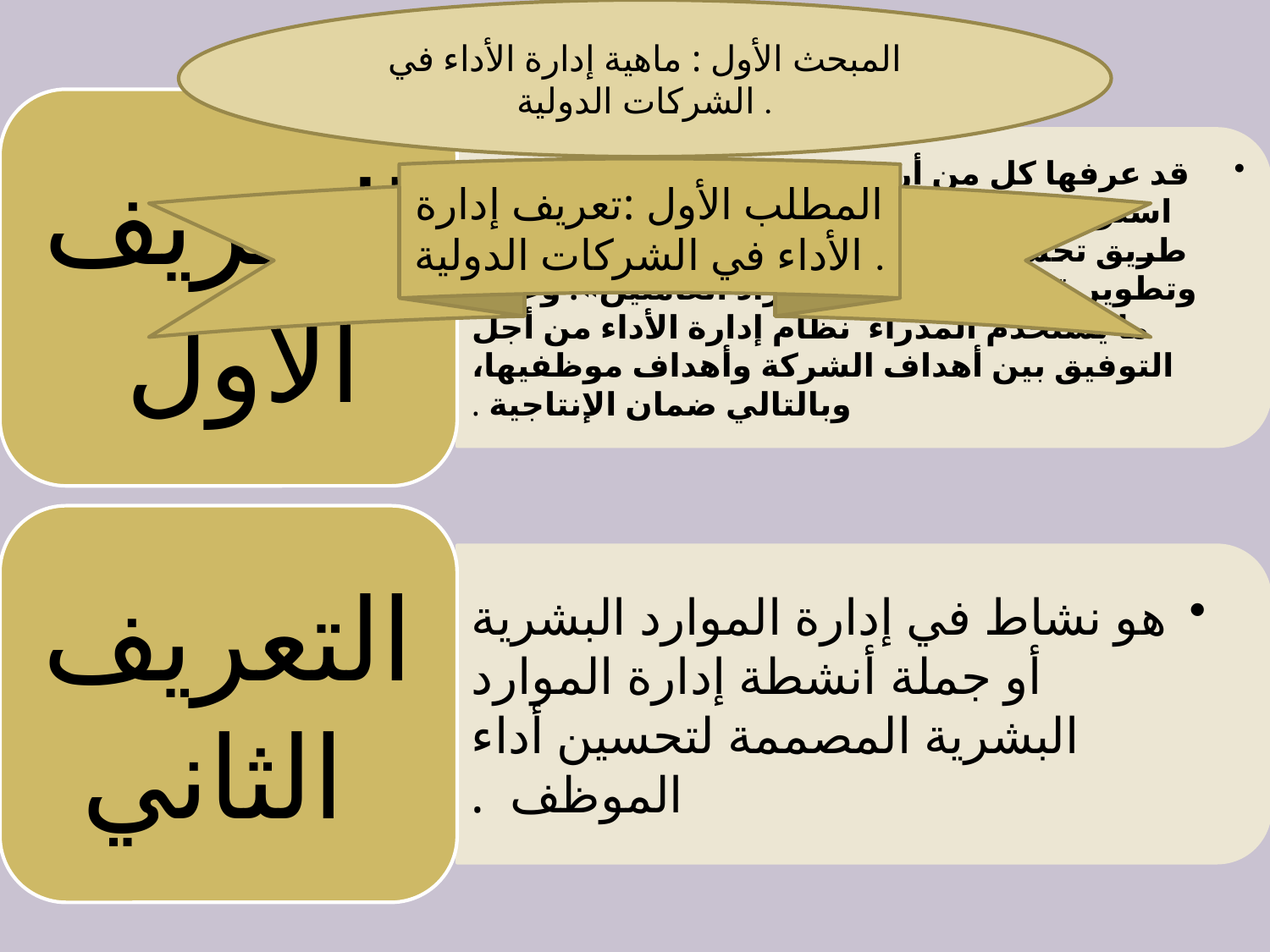

المبحث الأول : ماهية إدارة الأداء في الشركات الدولية .
التعريف الثاني
هو نشاط في إدارة الموارد البشرية أو جملة أنشطة إدارة الموارد البشرية المصممة لتحسين أداء الموظف  .
المطلب الأول :تعريف إدارة الأداء في الشركات الدولية .